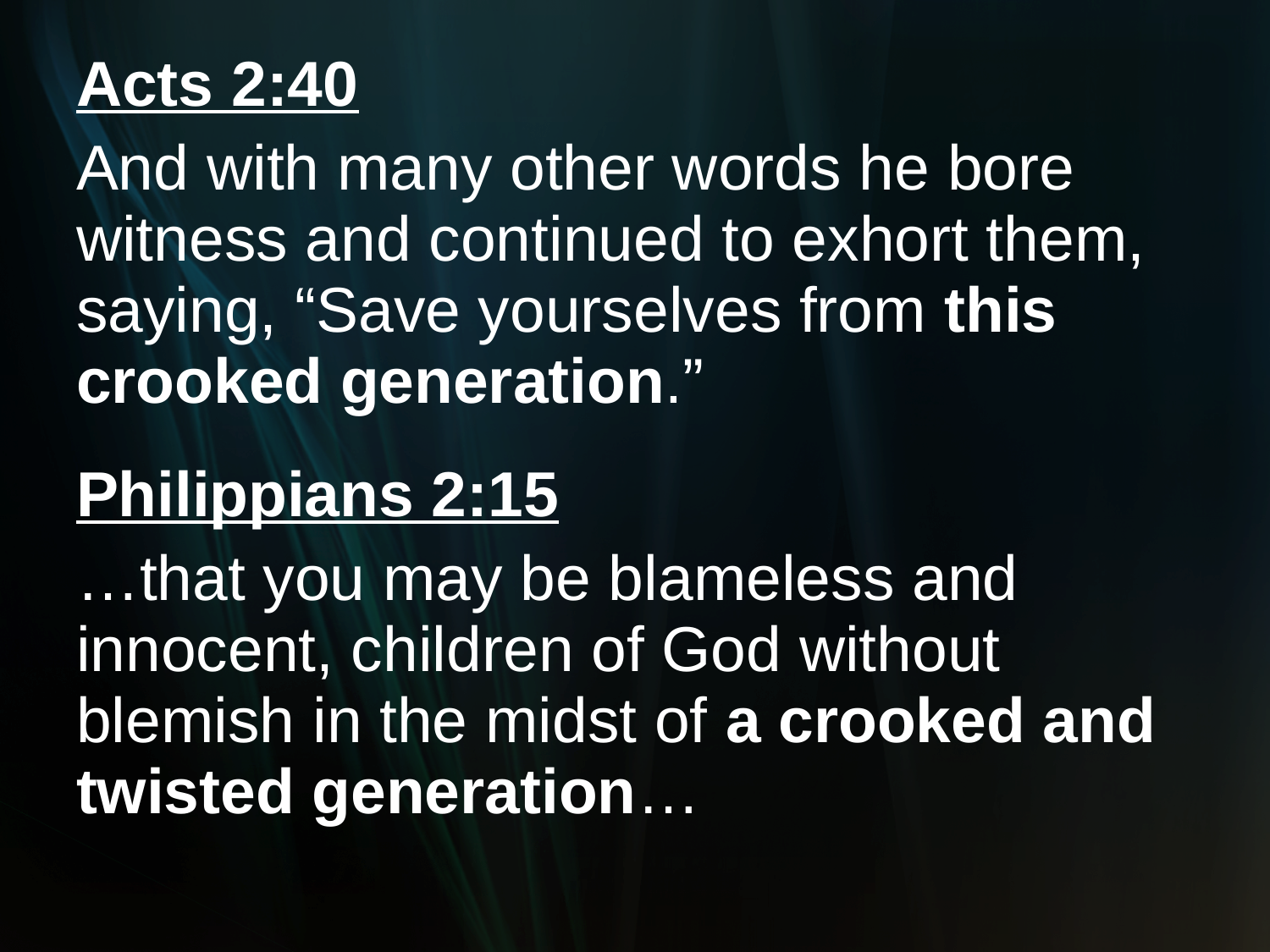

Acts 2:40
And with many other words he bore witness and continued to exhort them, saying, “Save yourselves from this crooked generation.”
Philippians 2:15
…that you may be blameless and innocent, children of God without blemish in the midst of a crooked and twisted generation…